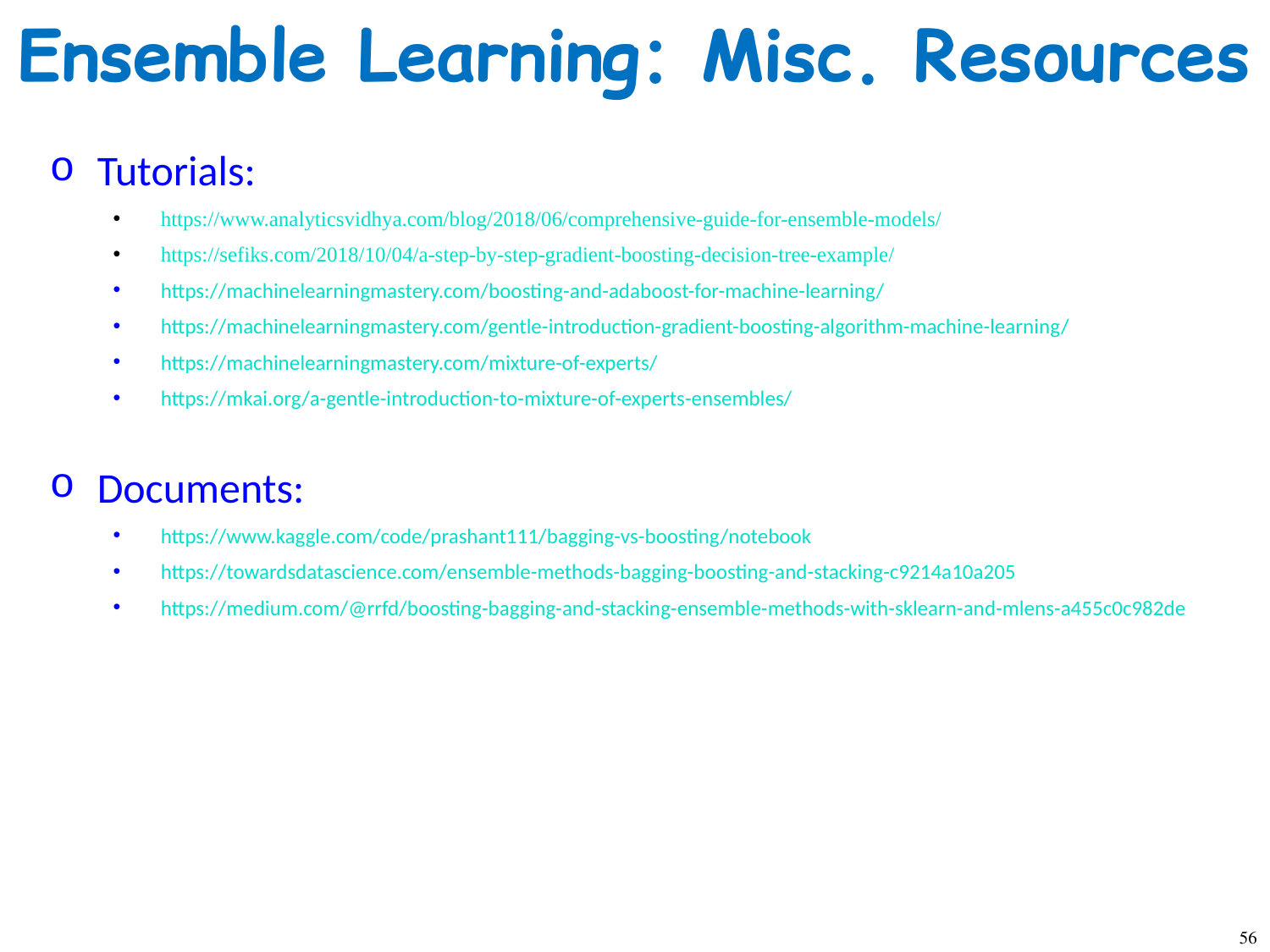

Ensemble Learning: Misc. Resources
Tutorials:
https://www.analyticsvidhya.com/blog/2018/06/comprehensive-guide-for-ensemble-models/
https://sefiks.com/2018/10/04/a-step-by-step-gradient-boosting-decision-tree-example/
https://machinelearningmastery.com/boosting-and-adaboost-for-machine-learning/
https://machinelearningmastery.com/gentle-introduction-gradient-boosting-algorithm-machine-learning/
https://machinelearningmastery.com/mixture-of-experts/
https://mkai.org/a-gentle-introduction-to-mixture-of-experts-ensembles/

Documents:
https://www.kaggle.com/code/prashant111/bagging-vs-boosting/notebook
https://towardsdatascience.com/ensemble-methods-bagging-boosting-and-stacking-c9214a10a205
https://medium.com/@rrfd/boosting-bagging-and-stacking-ensemble-methods-with-sklearn-and-mlens-a455c0c982de

56